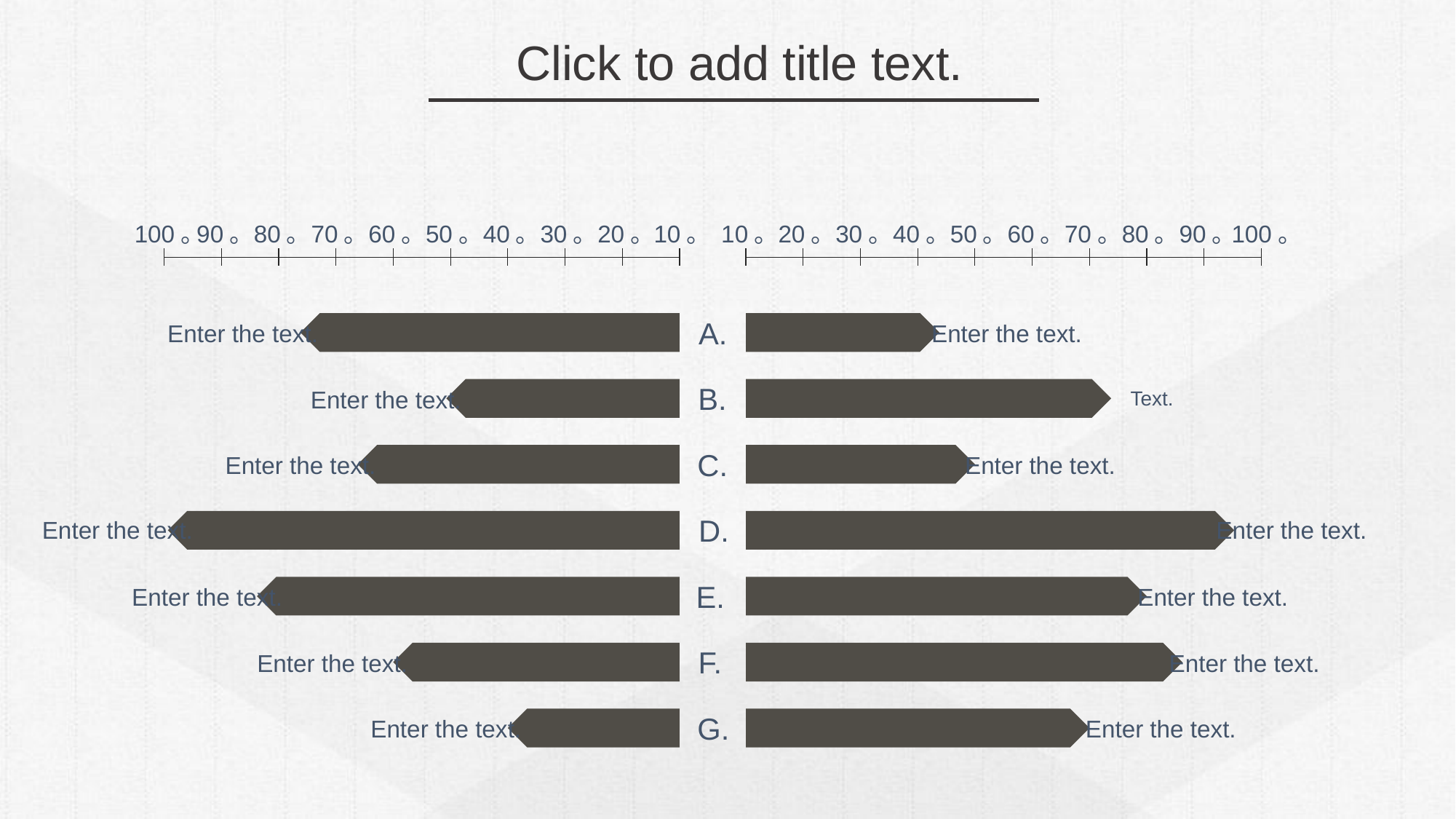

Click to add title text.
100。
90。
80。
70。
60。
50。
40。
30。
20。
10。
10。
20。
30。
40。
50。
60。
70。
80。
90。
100。
A.
Enter the text.
Enter the text.

B.
Enter the text.

Text.
C.
Enter the text.
Enter the text.

D.
Enter the text.
Enter the text.

E.
Enter the text.
Enter the text.

F.
Enter the text.
Enter the text.

G.
Enter the text.
Enter the text.